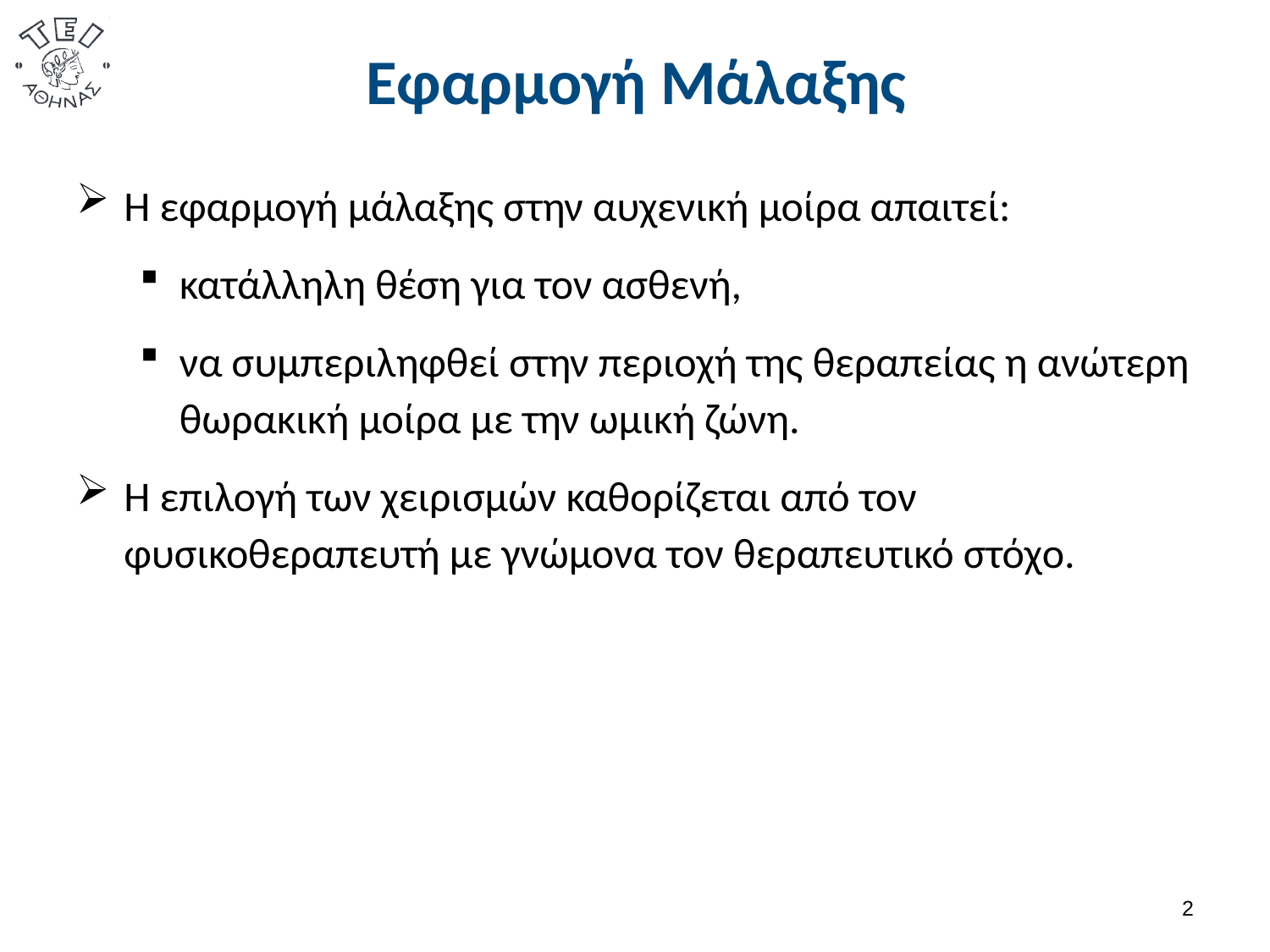

# Εφαρμογή Μάλαξης
Η εφαρμογή μάλαξης στην αυχενική μοίρα απαιτεί:
κατάλληλη θέση για τον ασθενή,
να συμπεριληφθεί στην περιοχή της θεραπείας η ανώτερη θωρακική μοίρα με την ωμική ζώνη.
Η επιλογή των χειρισμών καθορίζεται από τον φυσικοθεραπευτή με γνώμονα τον θεραπευτικό στόχο.
2